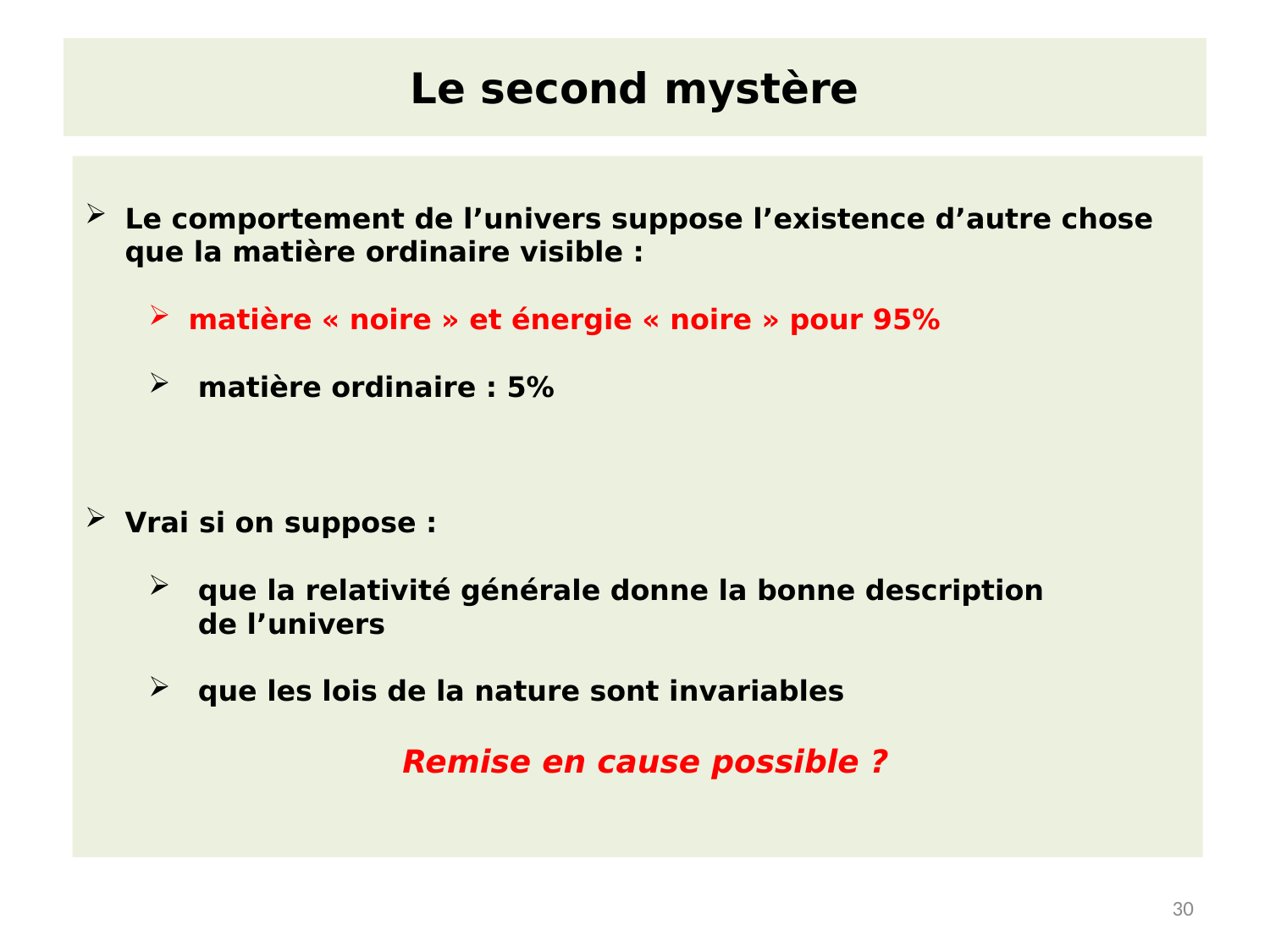

# Le second mystère

Le comportement de l’univers suppose l’existence d’autre chose que la matière ordinaire visible :
matière « noire » et énergie « noire » pour 95%
 matière ordinaire : 5%

Vrai si on suppose :
 que la relativité générale donne la bonne description
 de l’univers
 que les lois de la nature sont invariables
		Remise en cause possible ?

30